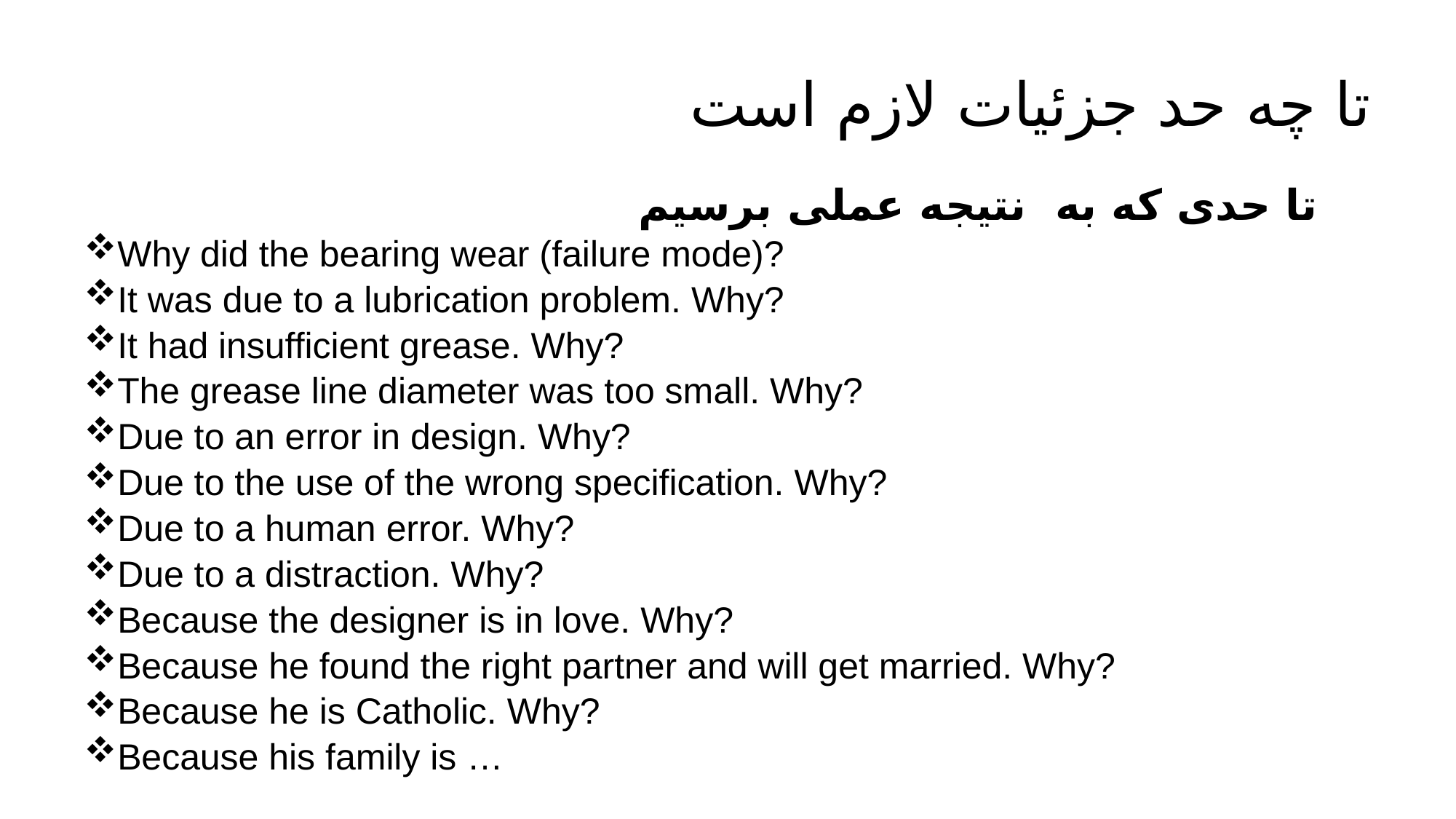

# تا چه حد جزئیات لازم است
تا حدی که به  نتیجه عملی برسیم
Why did the bearing wear (failure mode)?
It was due to a lubrication problem. Why?
It had insufficient grease. Why?
The grease line diameter was too small. Why?
Due to an error in design. Why?
Due to the use of the wrong specification. Why?
Due to a human error. Why?
Due to a distraction. Why?
Because the designer is in love. Why?
Because he found the right partner and will get married. Why?
Because he is Catholic. Why?
Because his family is …